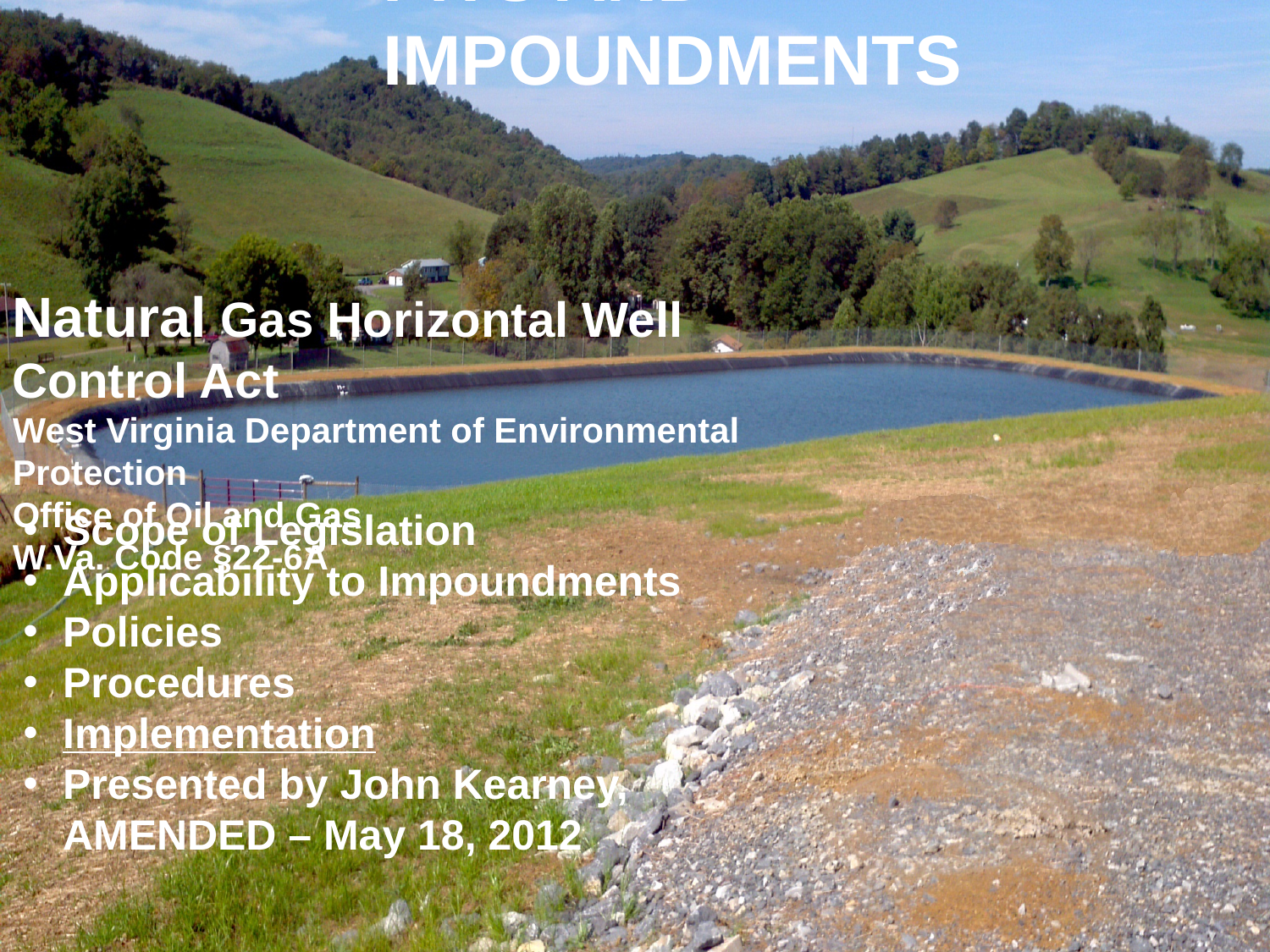

# Pits and Impoundments
Natural Gas Horizontal Well Control Act
West Virginia Department of Environmental Protection
Office of Oil and Gas
W.Va. Code §22-6A
Scope of Legislation
Applicability to Impoundments
Policies
Procedures
Implementation
Presented by John Kearney, AMENDED – May 18, 2012